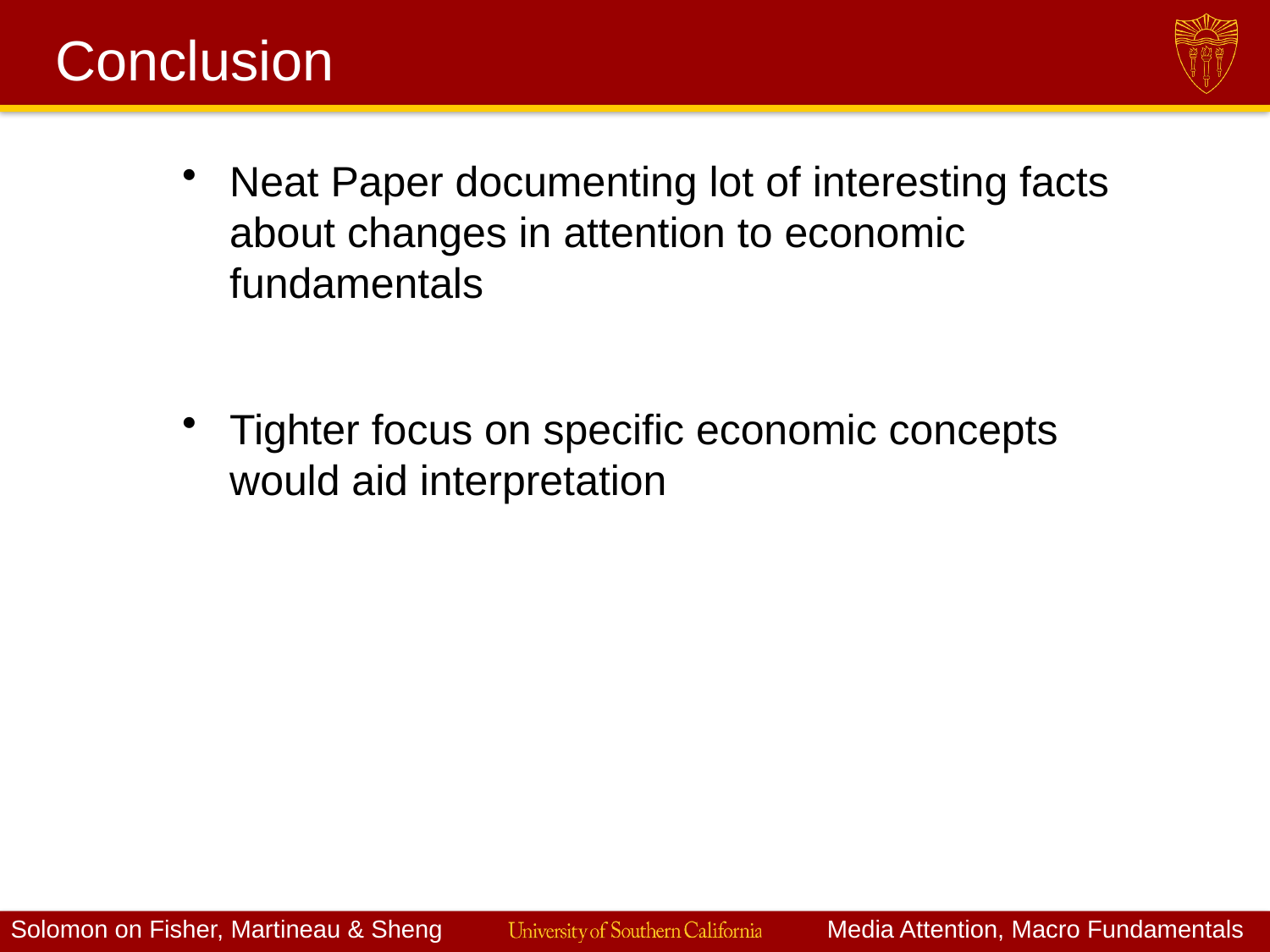

# Conclusion
Neat Paper documenting lot of interesting facts about changes in attention to economic fundamentals

Tighter focus on specific economic concepts would aid interpretation